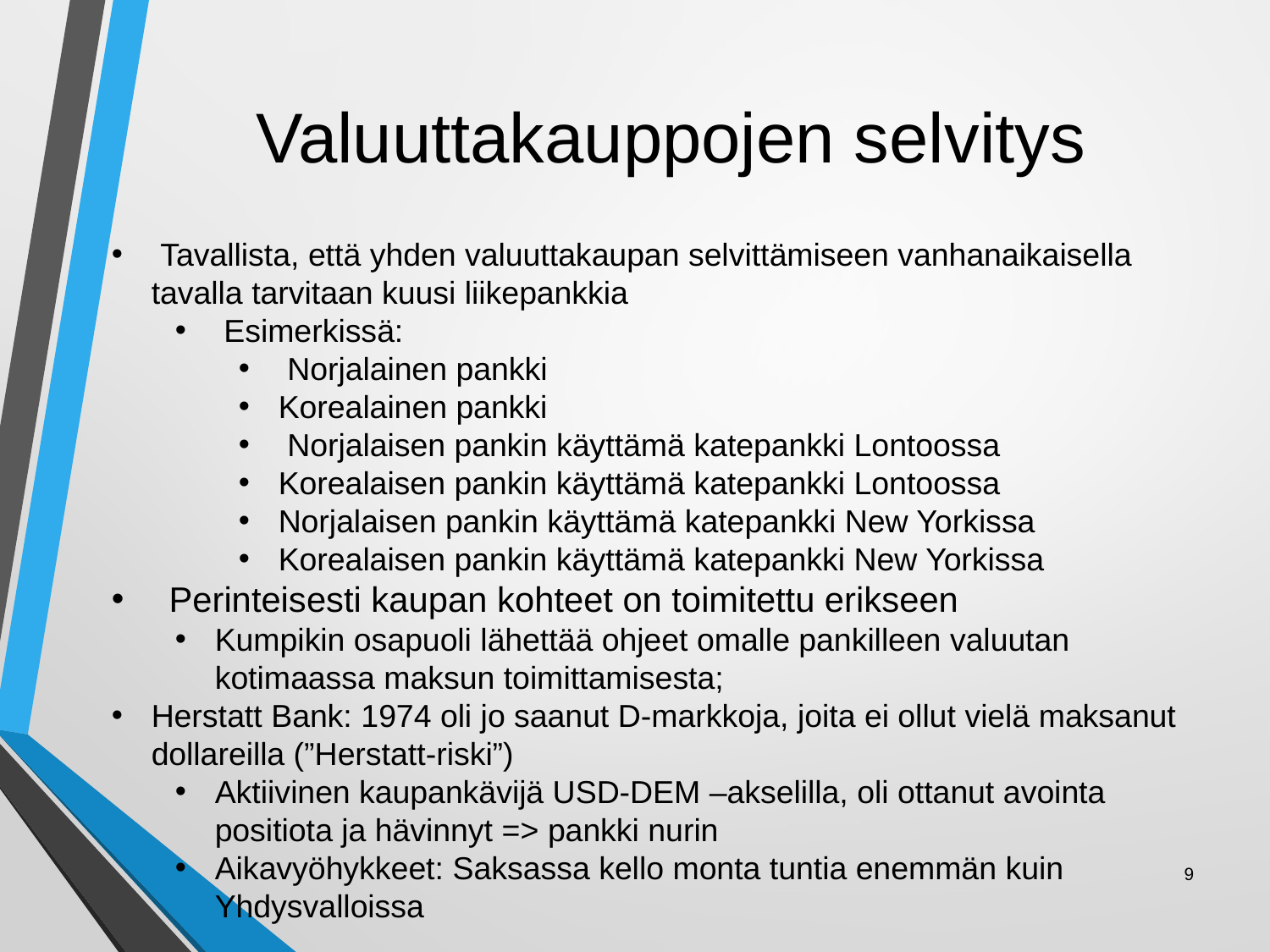

# Valuuttakauppojen selvitys
 Tavallista, että yhden valuuttakaupan selvittämiseen vanhanaikaisella tavalla tarvitaan kuusi liikepankkia
 Esimerkissä:
 Norjalainen pankki
Korealainen pankki
 Norjalaisen pankin käyttämä katepankki Lontoossa
Korealaisen pankin käyttämä katepankki Lontoossa
Norjalaisen pankin käyttämä katepankki New Yorkissa
Korealaisen pankin käyttämä katepankki New Yorkissa
 Perinteisesti kaupan kohteet on toimitettu erikseen
Kumpikin osapuoli lähettää ohjeet omalle pankilleen valuutan kotimaassa maksun toimittamisesta;
Herstatt Bank: 1974 oli jo saanut D-markkoja, joita ei ollut vielä maksanut dollareilla (”Herstatt-riski”)
Aktiivinen kaupankävijä USD-DEM –akselilla, oli ottanut avointa positiota ja hävinnyt => pankki nurin
Aikavyöhykkeet: Saksassa kello monta tuntia enemmän kuin Yhdysvalloissa

9